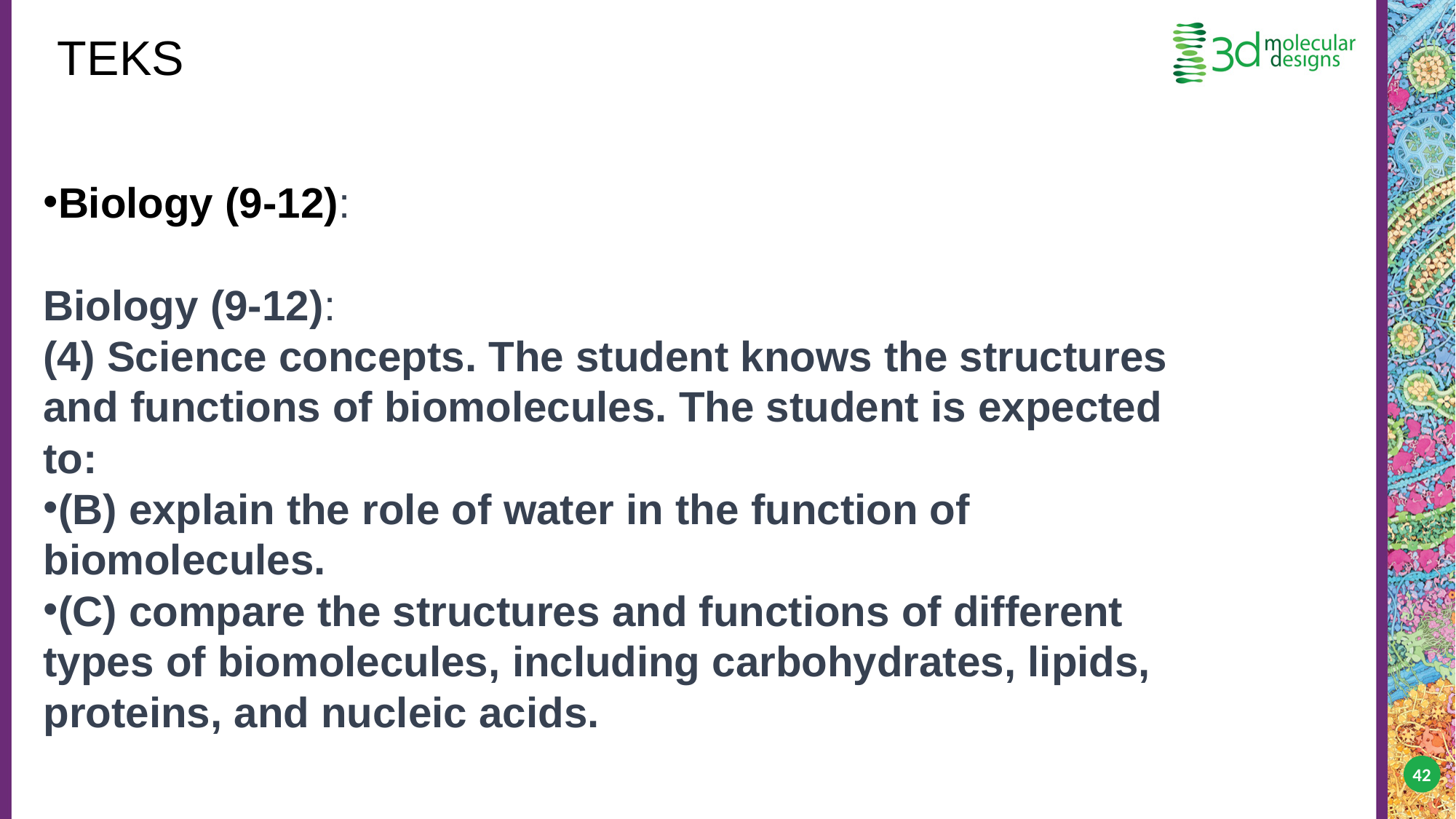

# TEKS
Biology (9-12):

Biology (9-12):
(4) Science concepts. The student knows the structures and functions of biomolecules. The student is expected to:
(B) explain the role of water in the function of biomolecules.
(C) compare the structures and functions of different types of biomolecules, including carbohydrates, lipids, proteins, and nucleic acids.

42